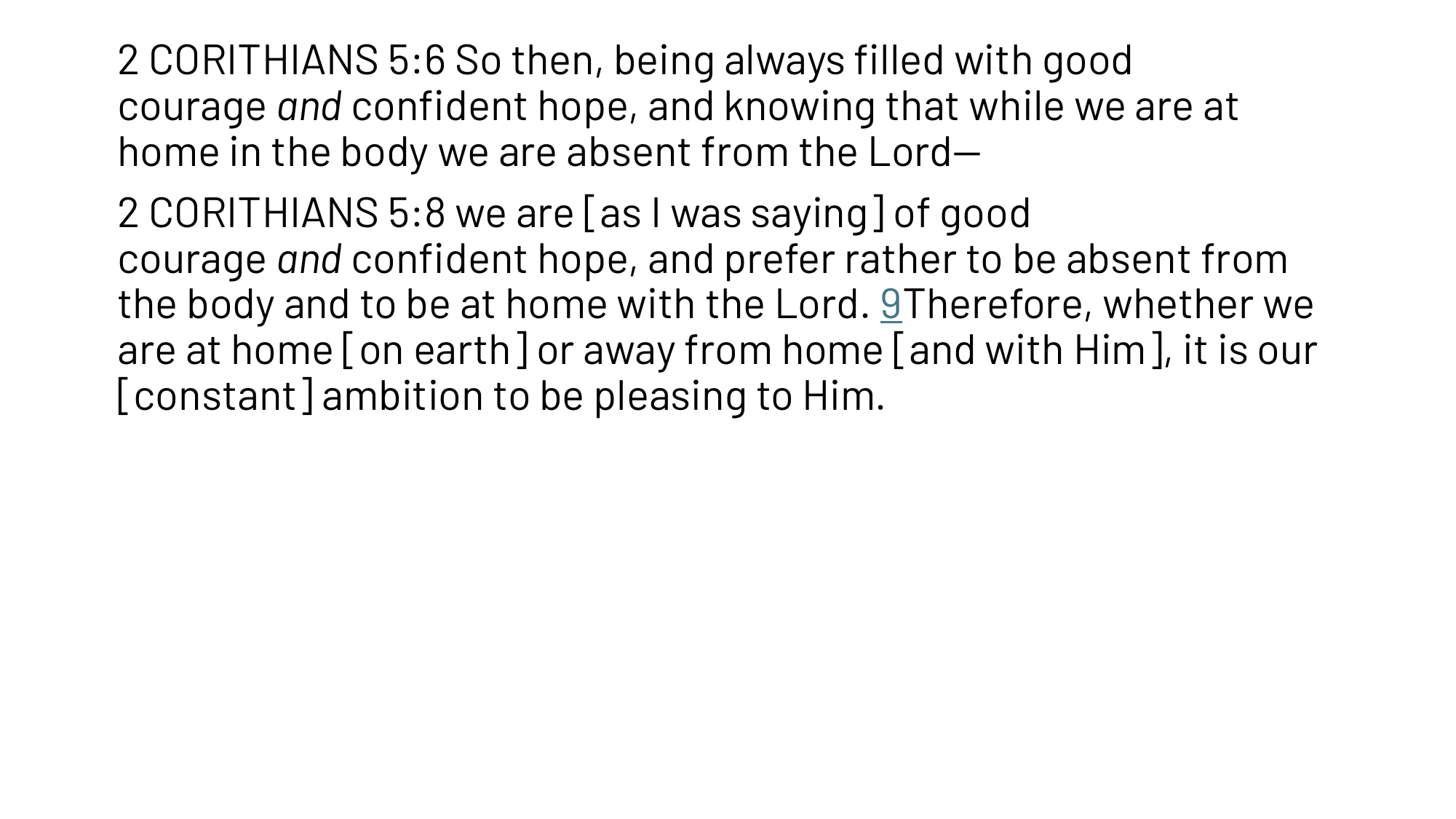

2 CORITHIANS 5:6 So then, being always filled with good courage and confident hope, and knowing that while we are at home in the body we are absent from the Lord—
2 CORITHIANS 5:8 we are [as I was saying] of good courage and confident hope, and prefer rather to be absent from the body and to be at home with the Lord. 9Therefore, whether we are at home [on earth] or away from home [and with Him], it is our [constant] ambition to be pleasing to Him.